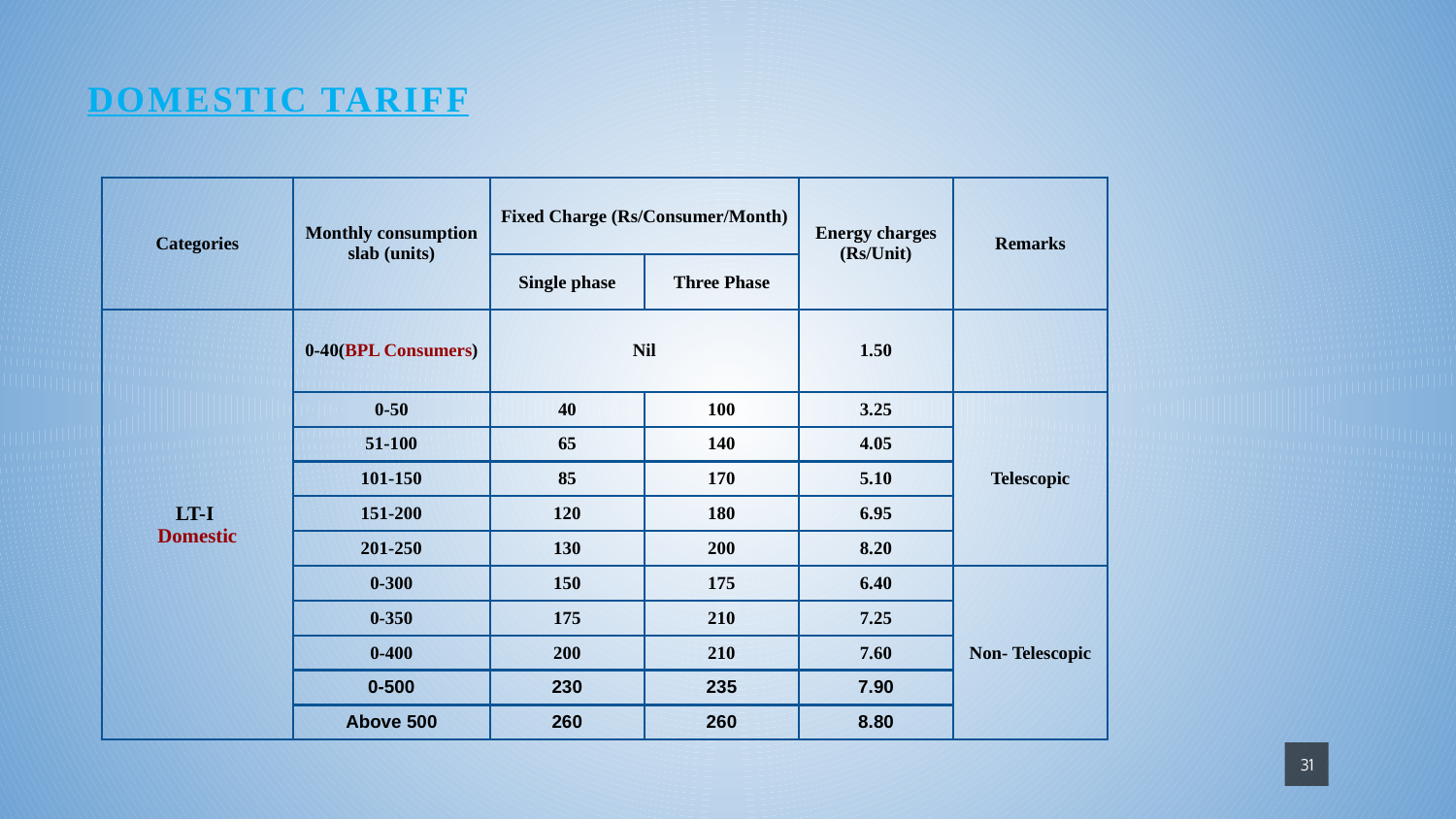

# DOMESTIC TARIFF

| Categories | Monthly consumption slab (units) | Fixed Charge (Rs/Consumer/Month) |  | Energy charges (Rs/Unit) | Remarks |
| --- | --- | --- | --- | --- | --- |
|  |  | Single phase | Three Phase |  |  |
| LT-I  Domestic | 0-40(BPL Consumers) | Nil |  | 1.50 |  |
|  | 0-50 | 40 | 100 | 3.25 | Telescopic |
|  | 51-100 | 65 | 140 | 4.05 |  |
|  | 101-150 | 85 | 170 | 5.10 |  |
|  | 151-200 | 120 | 180 | 6.95 |  |
|  | 201-250 | 130 | 200 | 8.20 |  |
|  | 0-300 | 150 | 175 | 6.40 | Non- Telescopic |
|  | 0-350 | 175 | 210 | 7.25 |  |
|  | 0-400 | 200 | 210 | 7.60 |  |
|  | 0-500 | 230 | 235 | 7.90 |  |
|  | Above 500 | 260 | 260 | 8.80 |  |
31